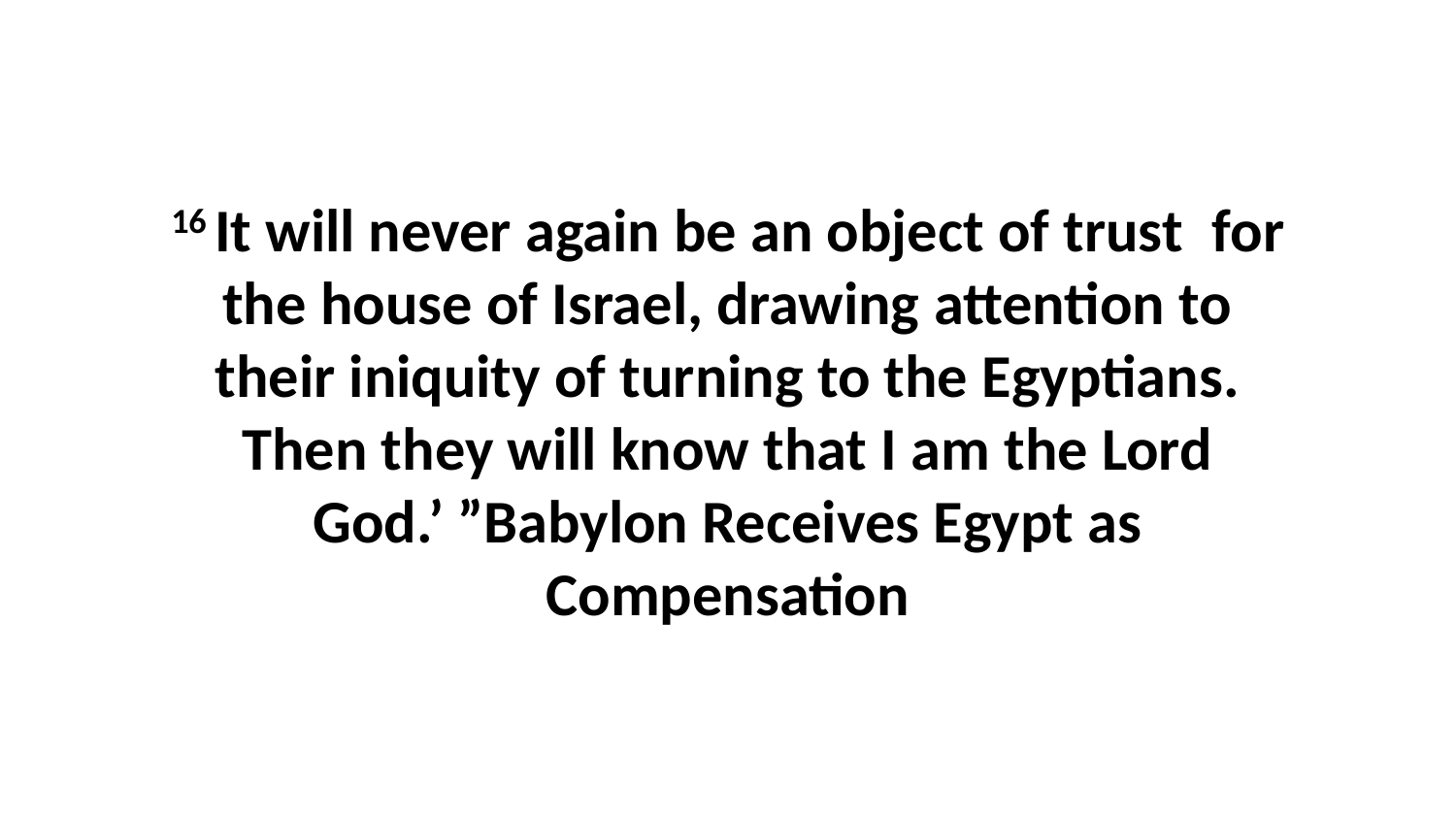

16 It will never again be an object of trust  for the house of Israel, drawing attention to their iniquity of turning to the Egyptians. Then they will know that I am the Lord God.’ ”Babylon Receives Egypt as Compensation